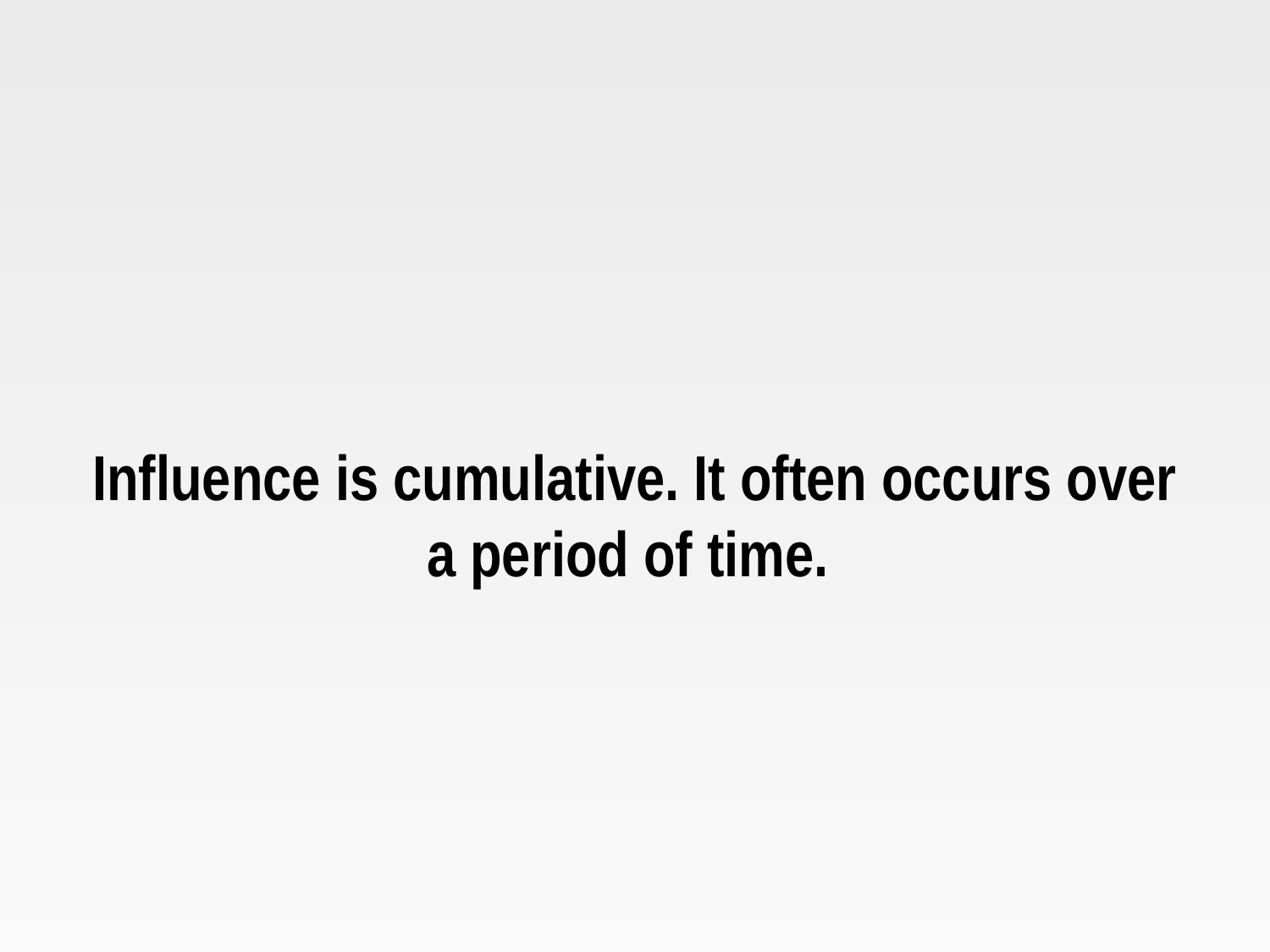

Influence is cumulative. It often occurs over a period of time.